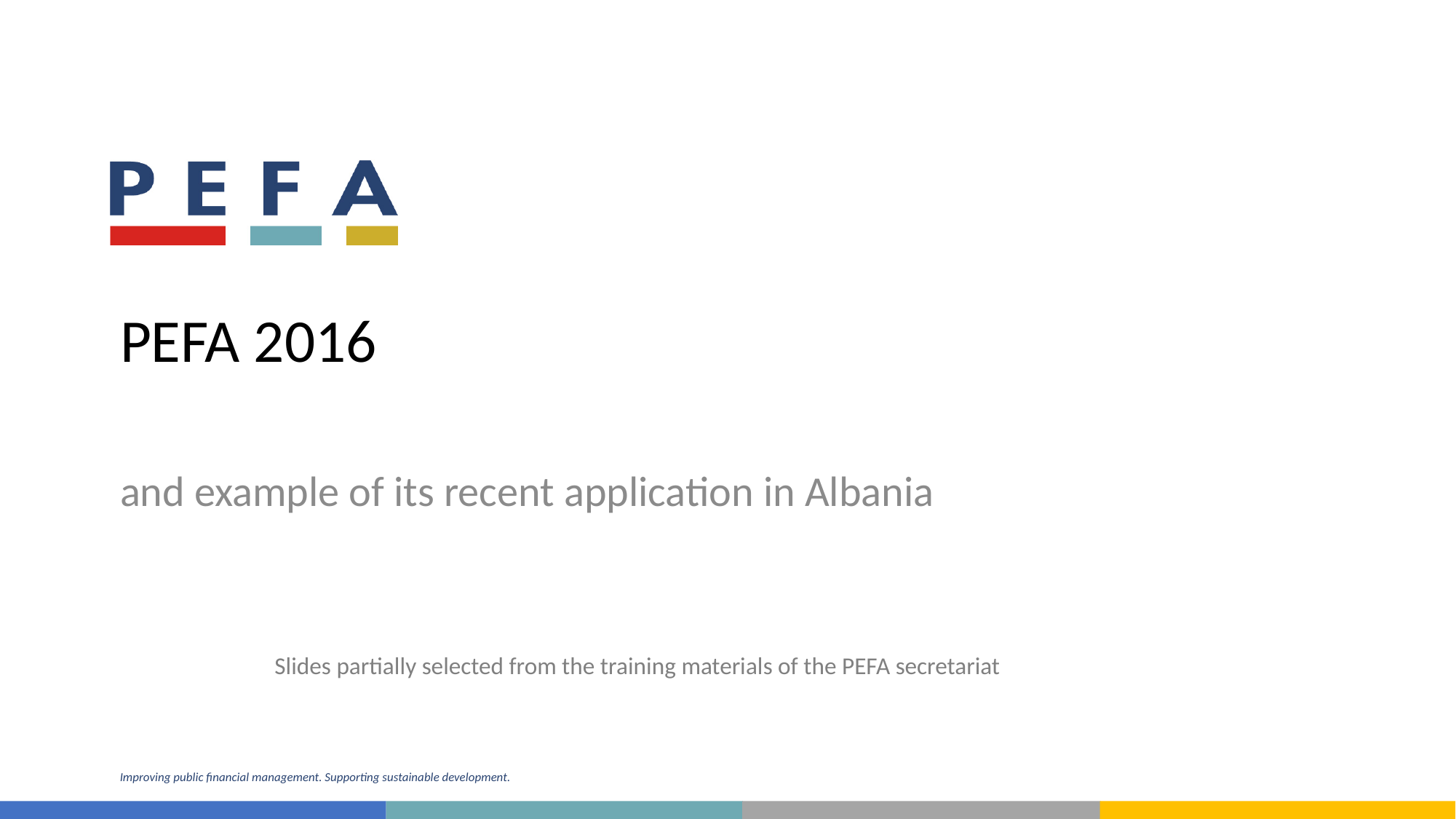

# PEFA 2016
and example of its recent application in Albania
Slides partially selected from the training materials of the PEFA secretariat